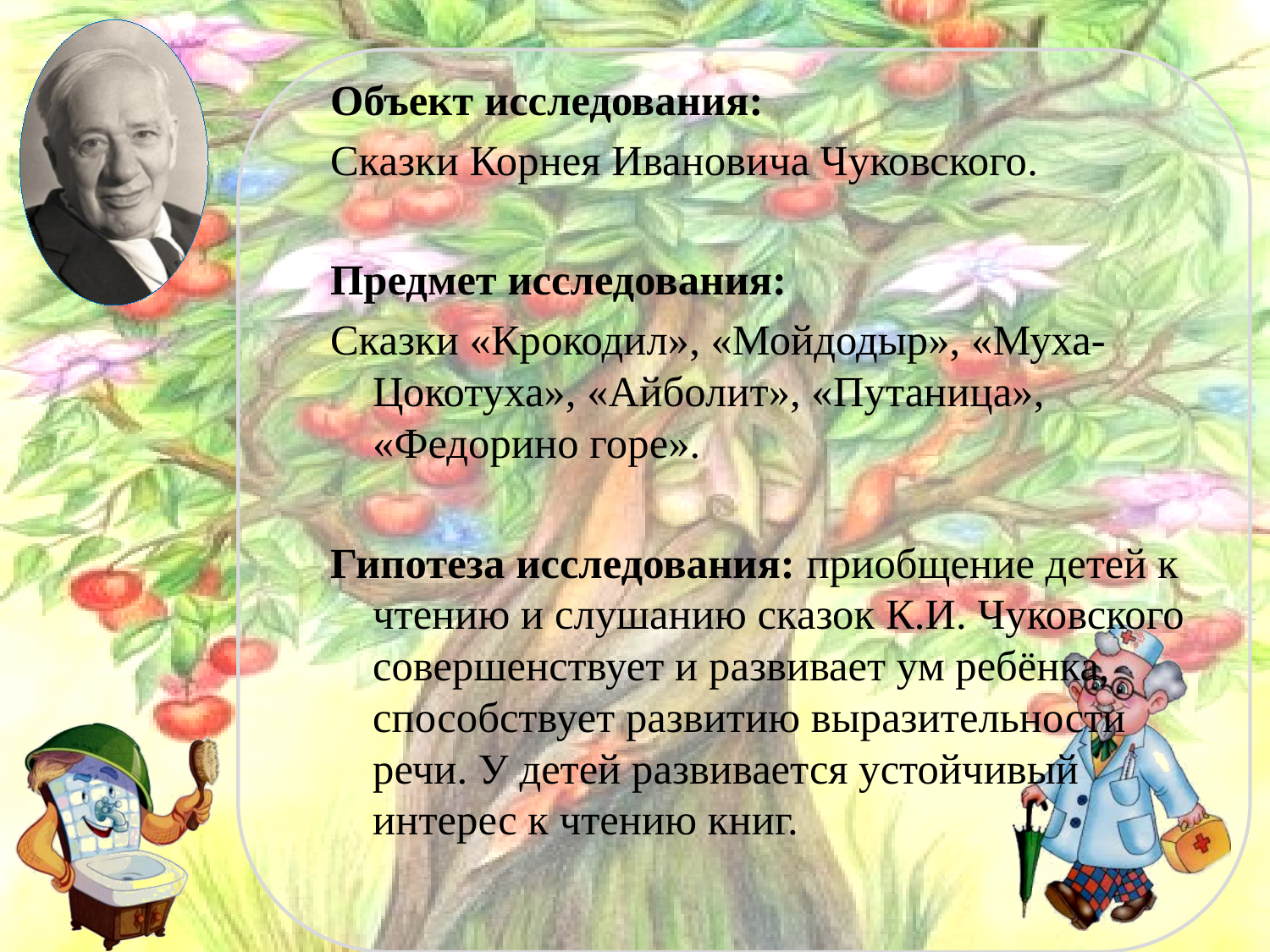

#
Объект исследования:
Сказки Корнея Ивановича Чуковского.

Предмет исследования:
Сказки «Крокодил», «Мойдодыр», «Муха-Цокотуха», «Айболит», «Путаница», «Федорино горе».

Гипотеза исследования: приобщение детей к чтению и слушанию сказок К.И. Чуковского совершенствует и развивает ум ребёнка, способствует развитию выразительности речи. У детей развивается устойчивый интерес к чтению книг.